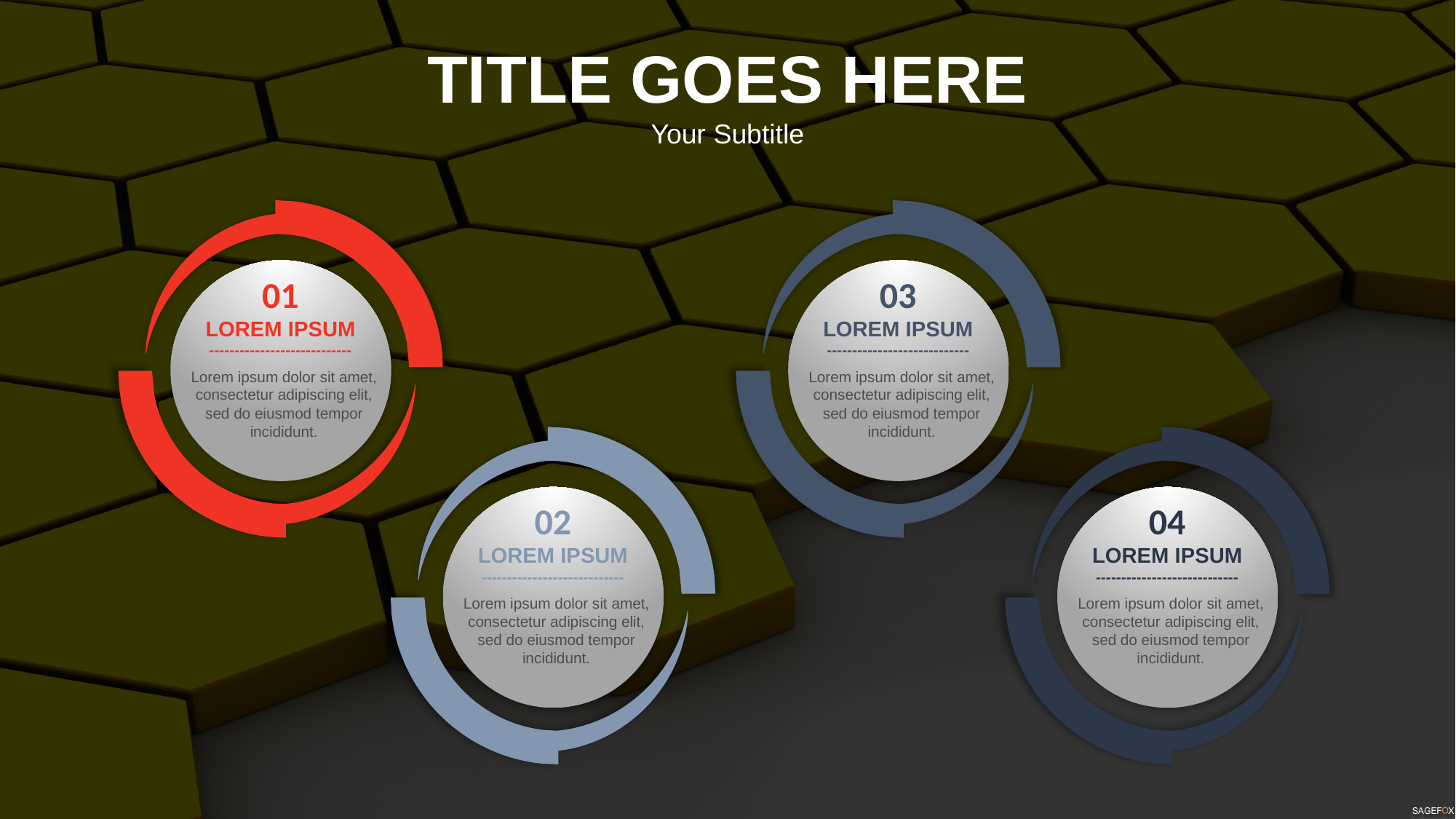

TITLE GOES HERE
Your Subtitle

01
LOREM IPSUM
----------------------------

03
LOREM IPSUM
----------------------------

Lorem ipsum dolor sit amet, consectetur adipiscing elit, sed do eiusmod tempor incididunt.
Lorem ipsum dolor sit amet, consectetur adipiscing elit, sed do eiusmod tempor incididunt.

02
LOREM IPSUM
----------------------------

04
LOREM IPSUM
----------------------------

Lorem ipsum dolor sit amet, consectetur adipiscing elit, sed do eiusmod tempor incididunt.
Lorem ipsum dolor sit amet, consectetur adipiscing elit, sed do eiusmod tempor incididunt.